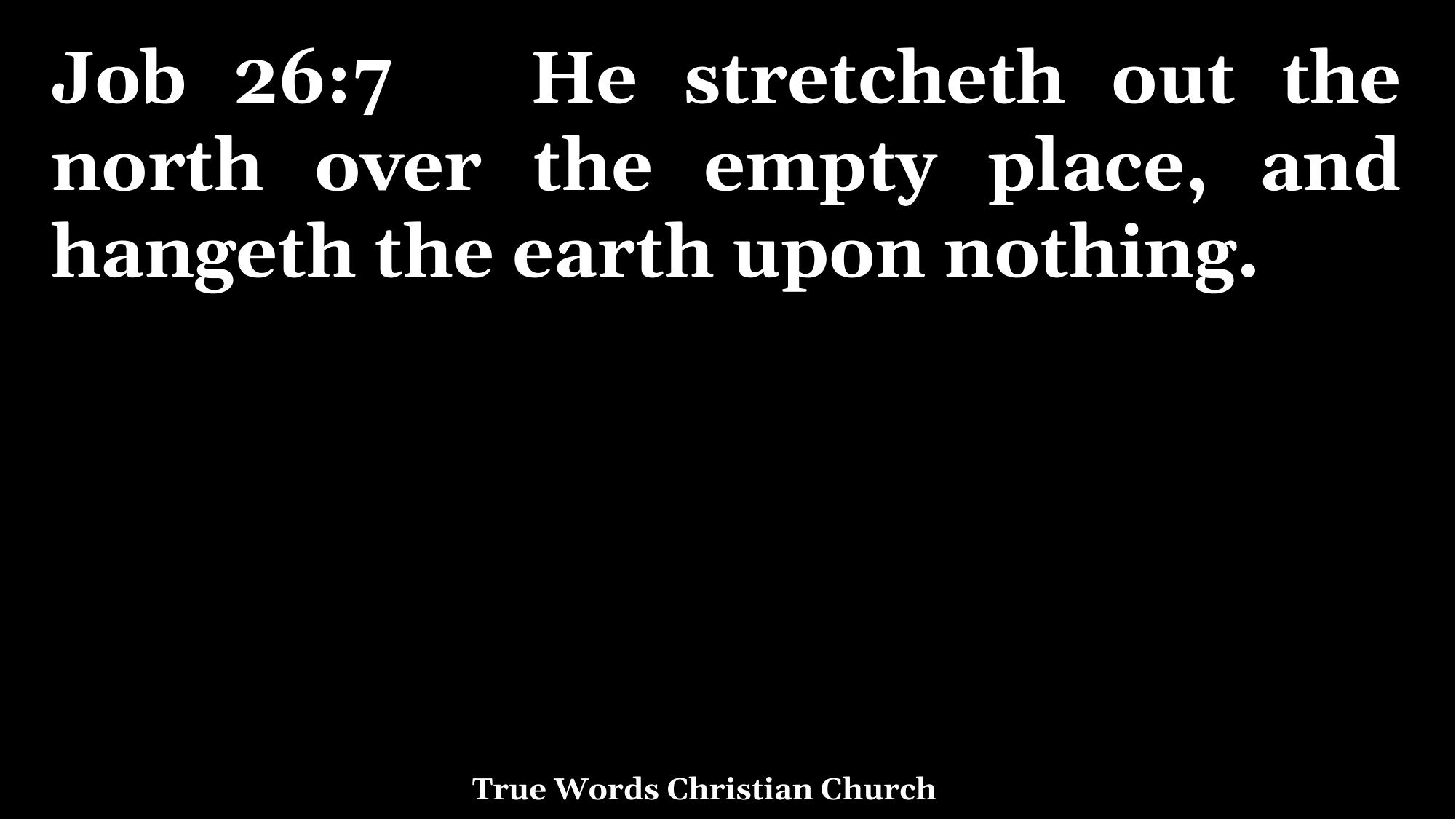

Job 26:7   He stretcheth out the north over the empty place, and hangeth the earth upon nothing.
True Words Christian Church